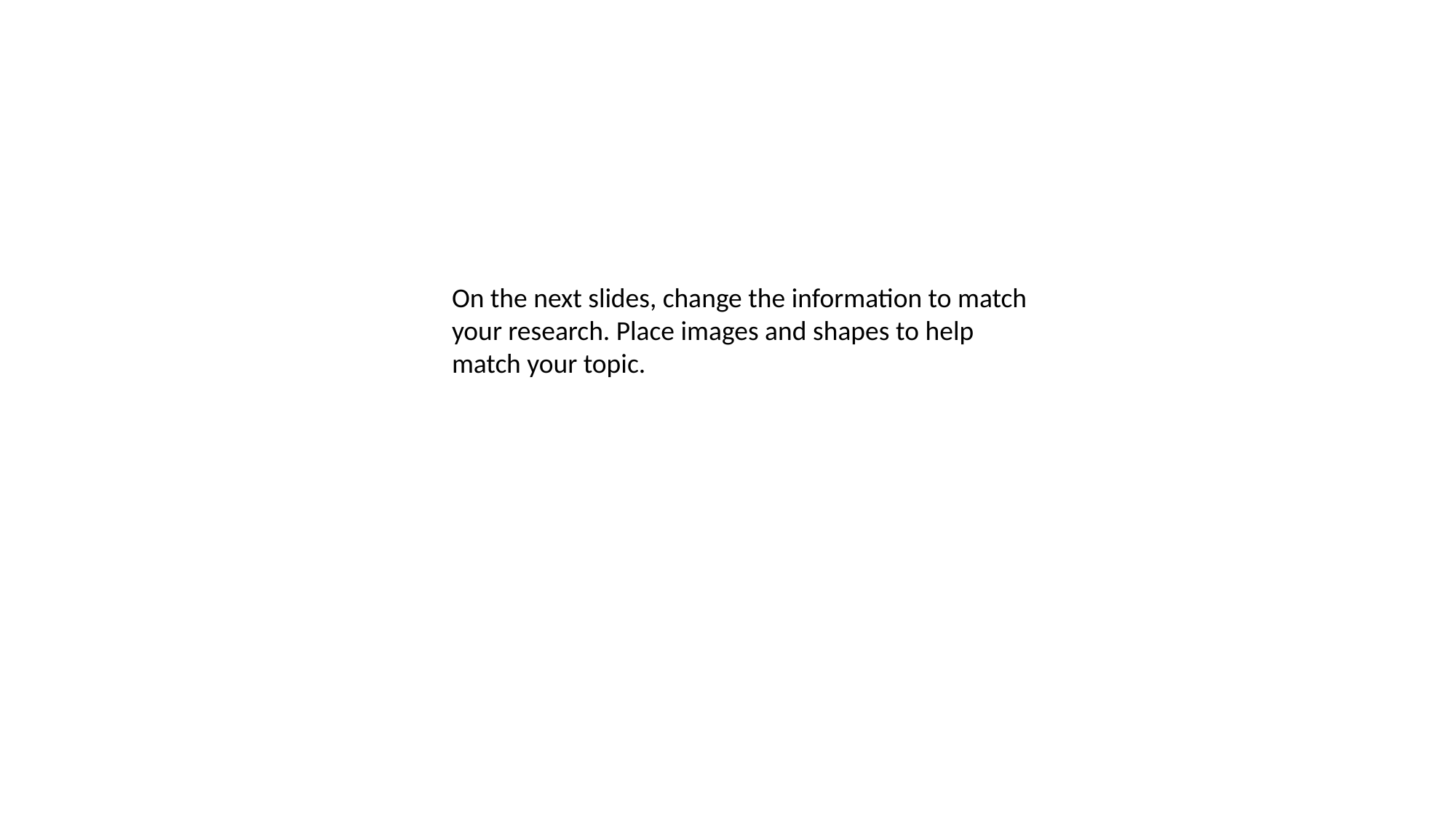

On the next slides, change the information to match your research. Place images and shapes to help match your topic.